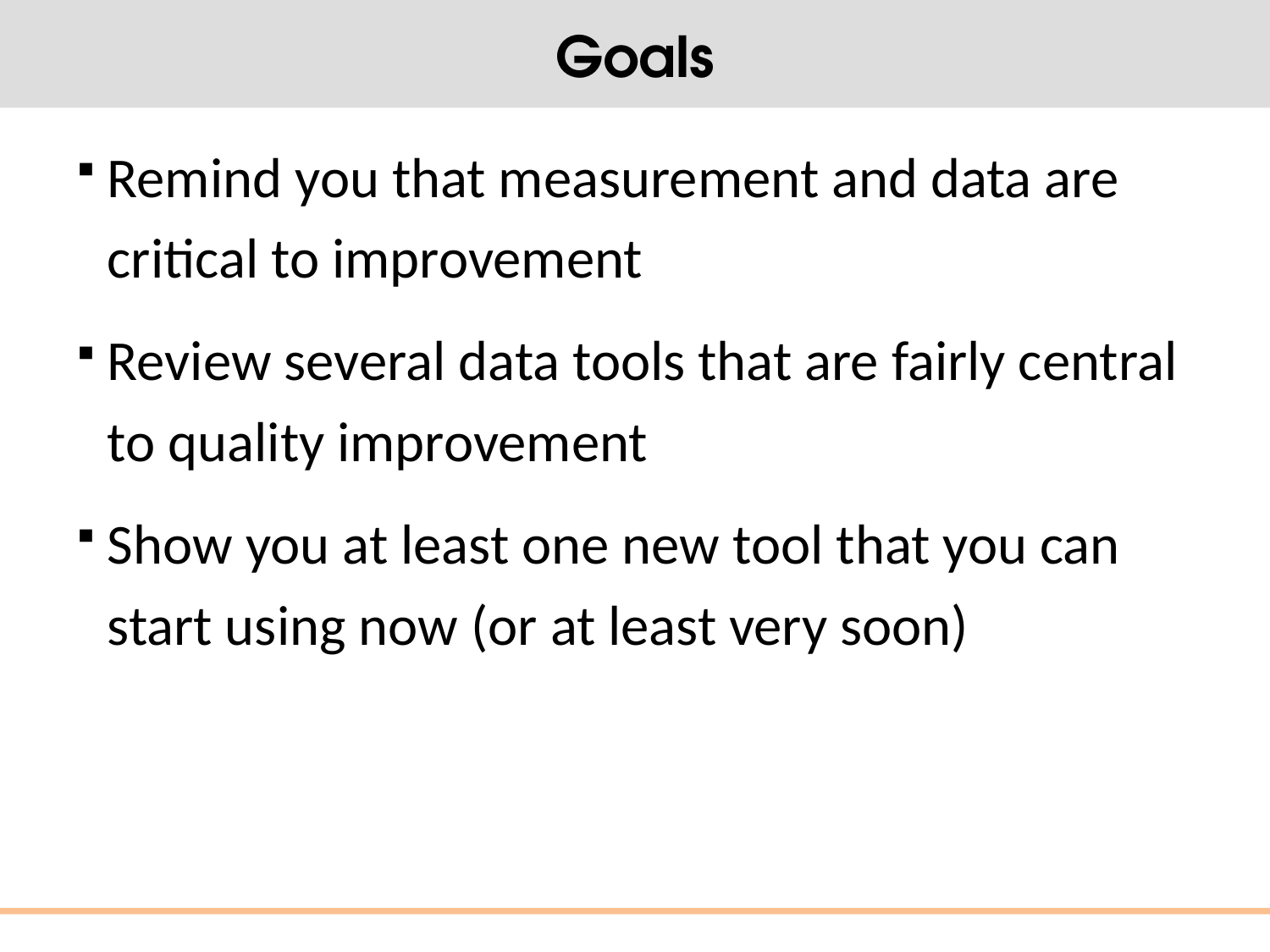

# Goals
Remind you that measurement and data are critical to improvement
Review several data tools that are fairly central to quality improvement
Show you at least one new tool that you can start using now (or at least very soon)